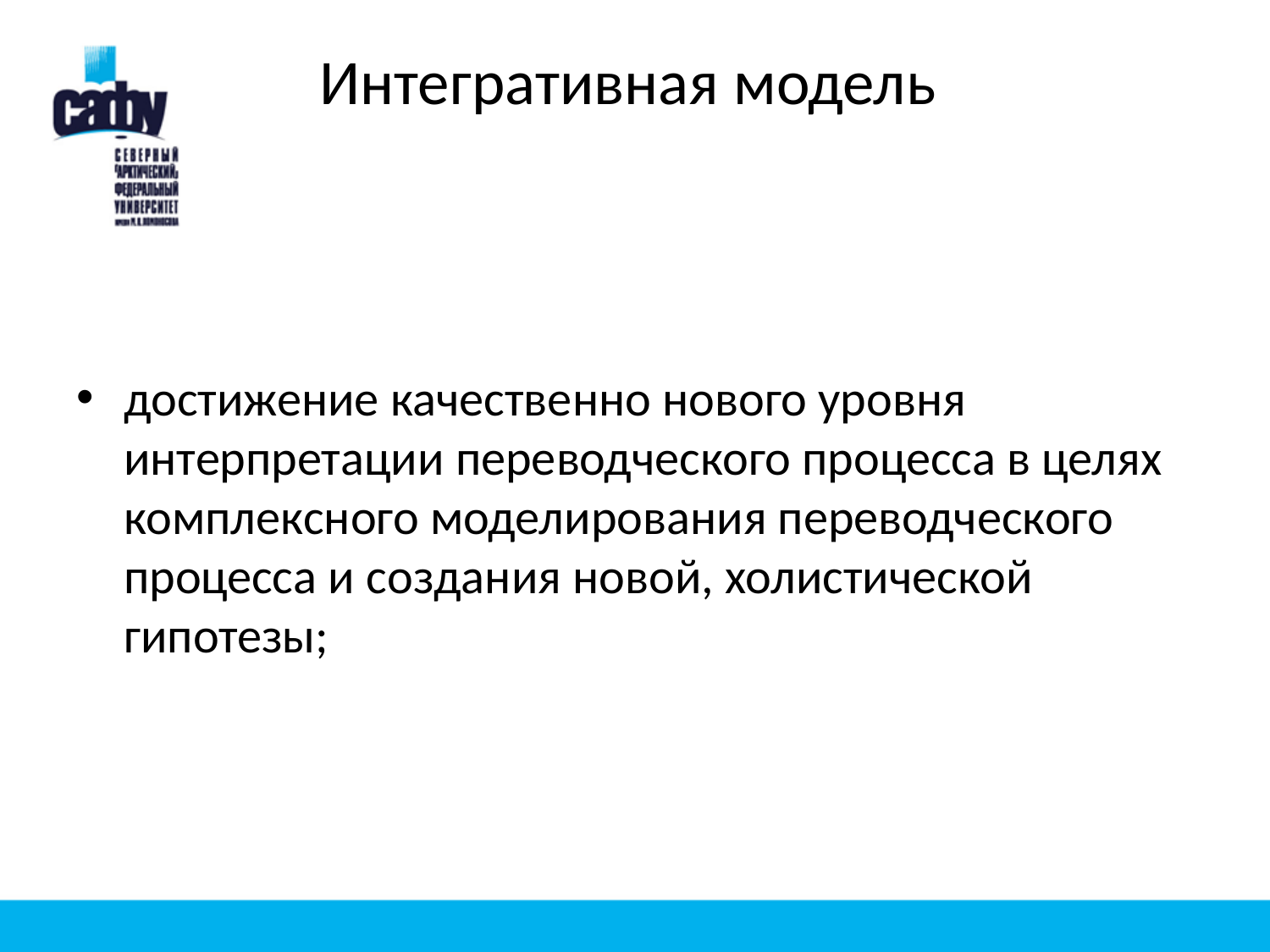

# Интегративная модель

достижение качественно нового уровня интерпретации переводческого процесса в целях комплексного моделирования переводческого процесса и создания новой, холистической гипотезы;